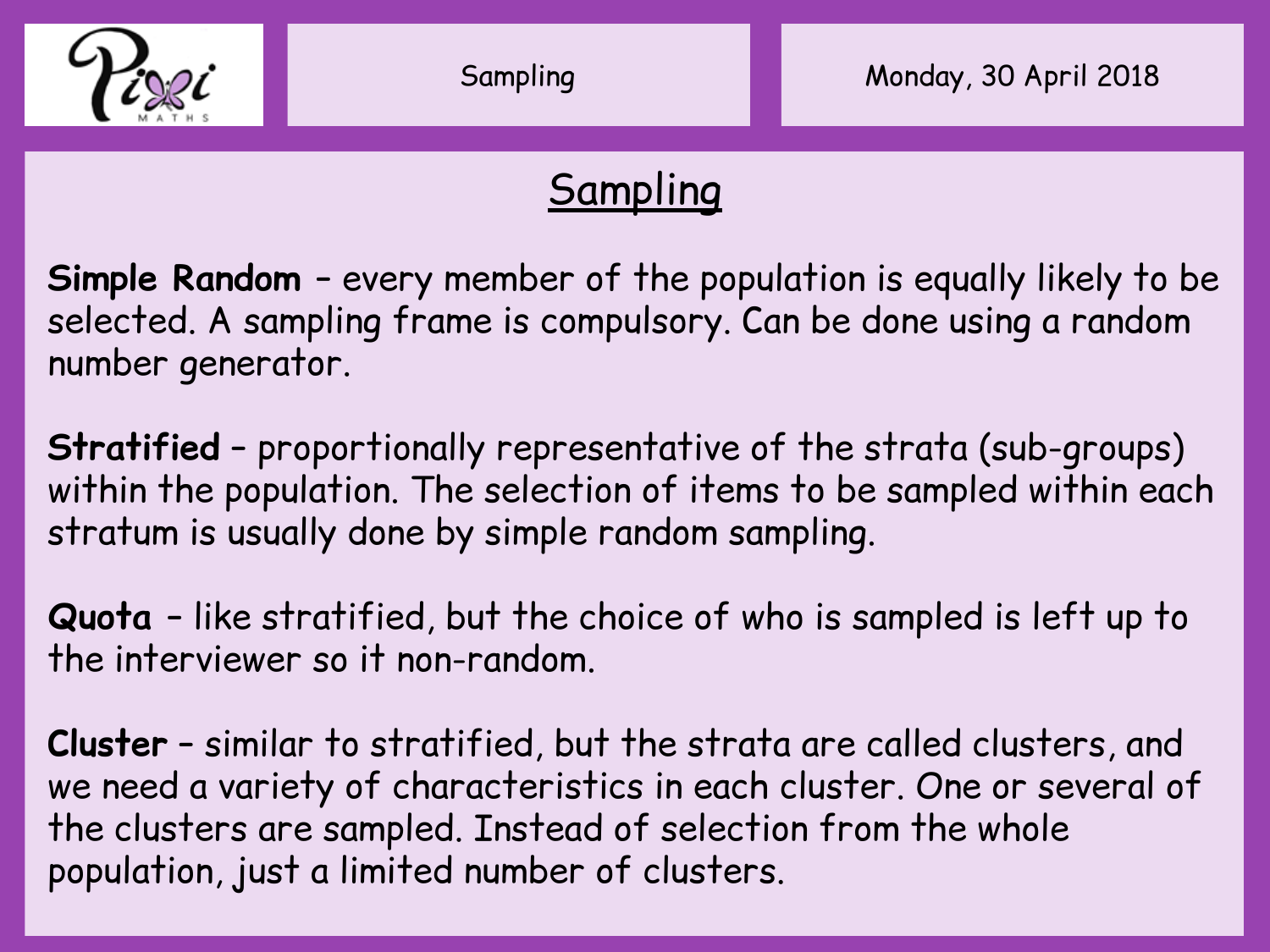

Sampling

Simple Random – every member of the population is equally likely to be selected. A sampling frame is compulsory. Can be done using a random number generator.

Stratified – proportionally representative of the strata (sub-groups) within the population. The selection of items to be sampled within each stratum is usually done by simple random sampling.

Quota – like stratified, but the choice of who is sampled is left up to the interviewer so it non-random.

Cluster – similar to stratified, but the strata are called clusters, and we need a variety of characteristics in each cluster. One or several of the clusters are sampled. Instead of selection from the whole population, just a limited number of clusters.